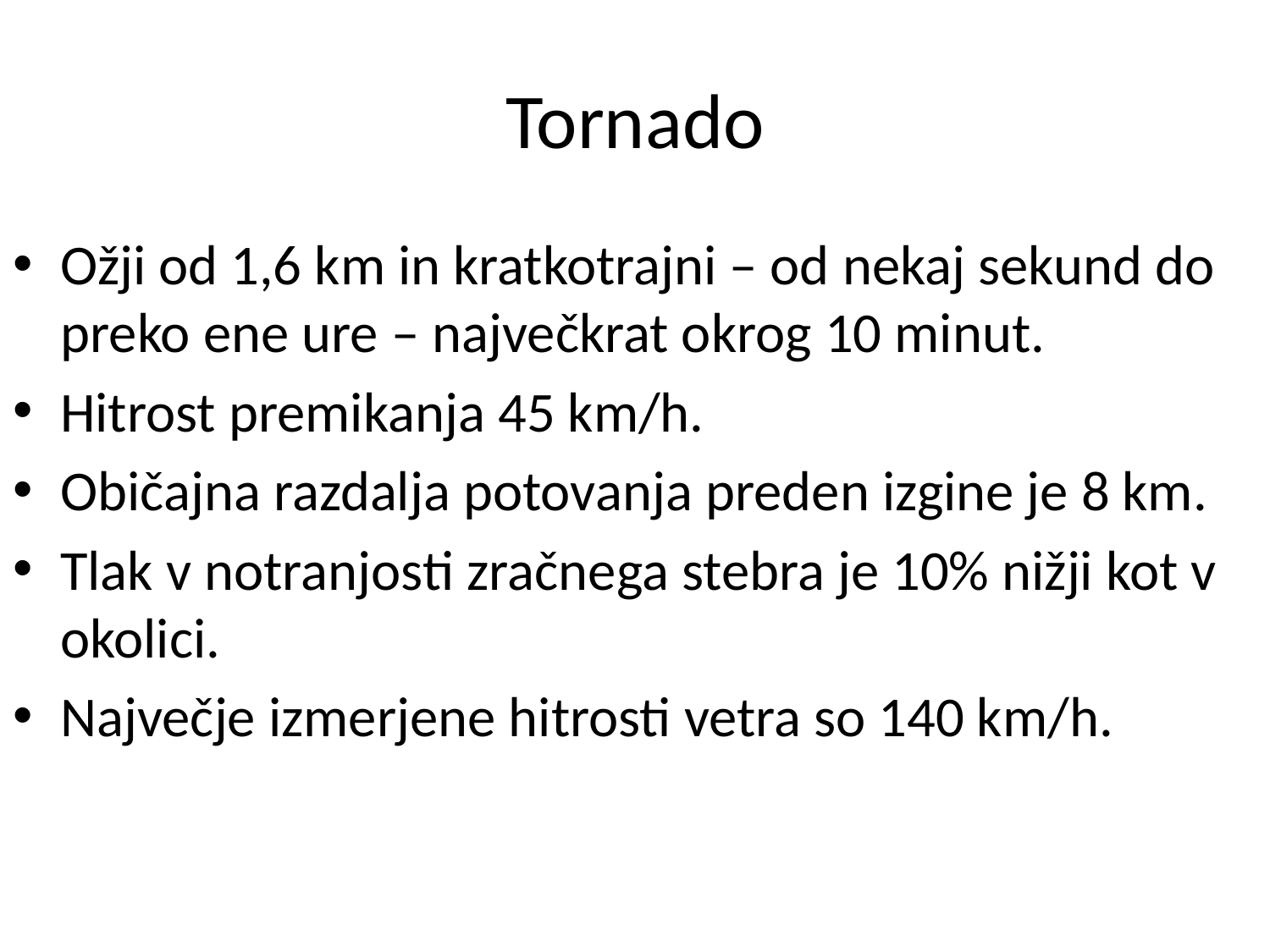

# Tornado
Ožji od 1,6 km in kratkotrajni – od nekaj sekund do preko ene ure – največkrat okrog 10 minut.
Hitrost premikanja 45 km/h.
Običajna razdalja potovanja preden izgine je 8 km.
Tlak v notranjosti zračnega stebra je 10% nižji kot v okolici.
Največje izmerjene hitrosti vetra so 140 km/h.